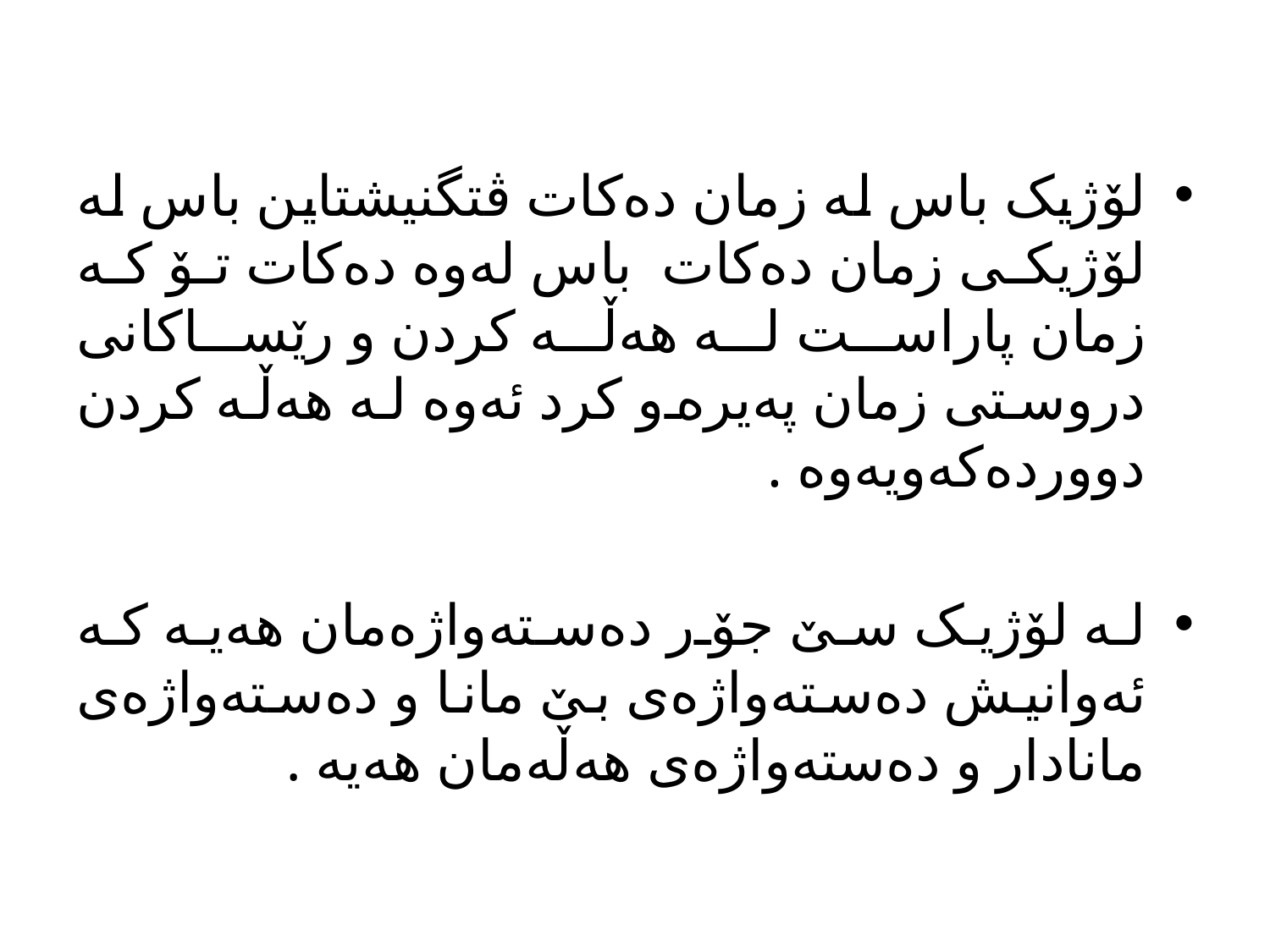

لۆژیک باس لە زمان دەکات ڤتگنیشتاین باس لە لۆژیکى زمان دەکات  باس لەوە دەکات تۆ کە زمان پاراست لە هەڵە کردن و رێساکانى دروستى زمان پەیرەو کرد ئەوە لە هەڵە کردن دووردەکەویەوە .

لە لۆژیک سێ جۆر دەستەواژەمان هەیە کە ئەوانیش دەستەواژەى بێ مانا و دەستەواژەى مانادار و دەستەواژەى هەڵەمان هەیە .